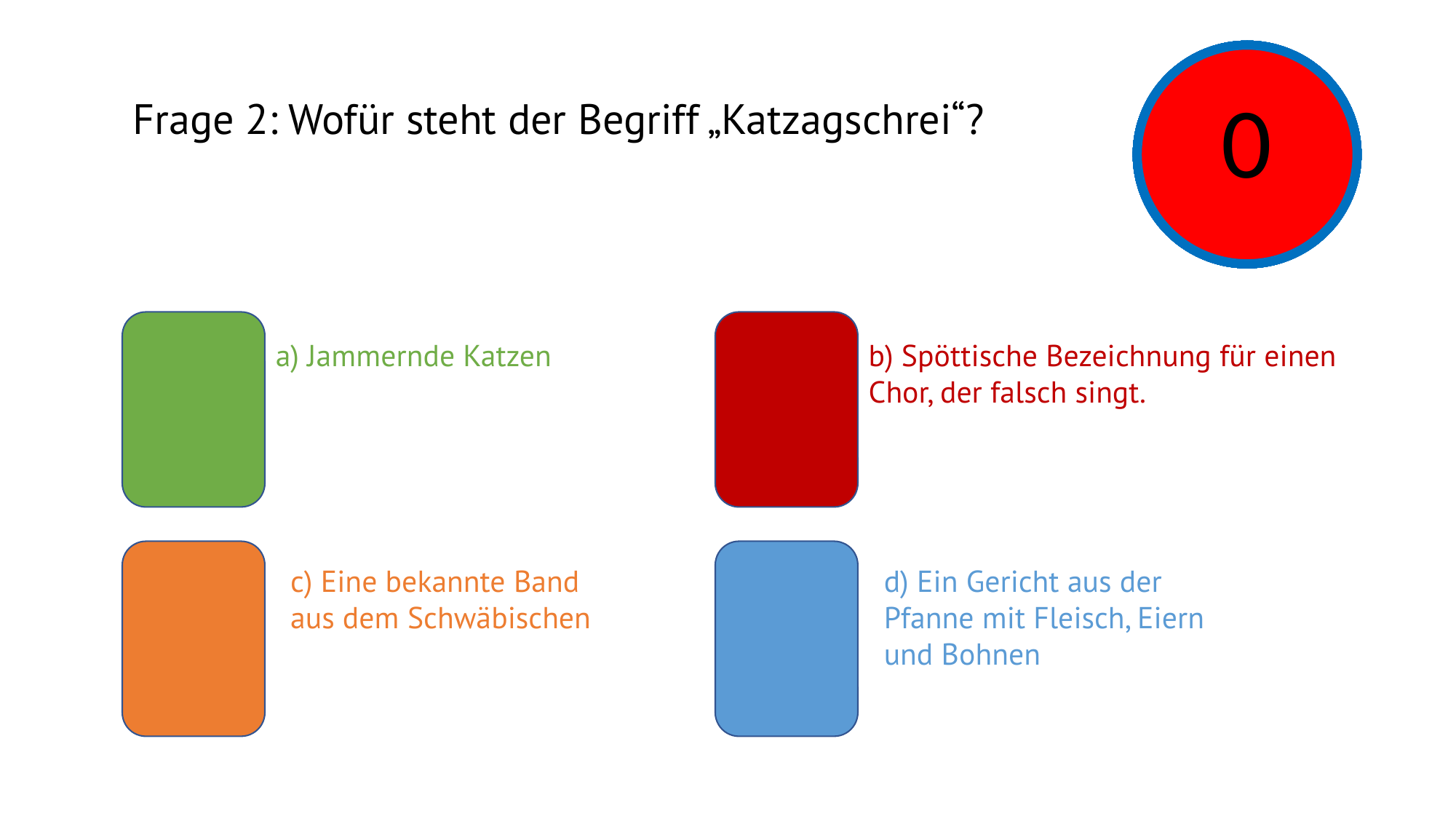

15

14

13

12

11

10

9

8

7

6

5

4

3

2

1

0

Frage 2: Wofür steht der Begriff „Katzagschrei“?

a) Jammernde Katzen
b) Spöttische Bezeichnung für einen Chor, der falsch singt.

c) Eine bekannte Band aus dem Schwäbischen
d) Ein Gericht aus der Pfanne mit Fleisch, Eiern und Bohnen